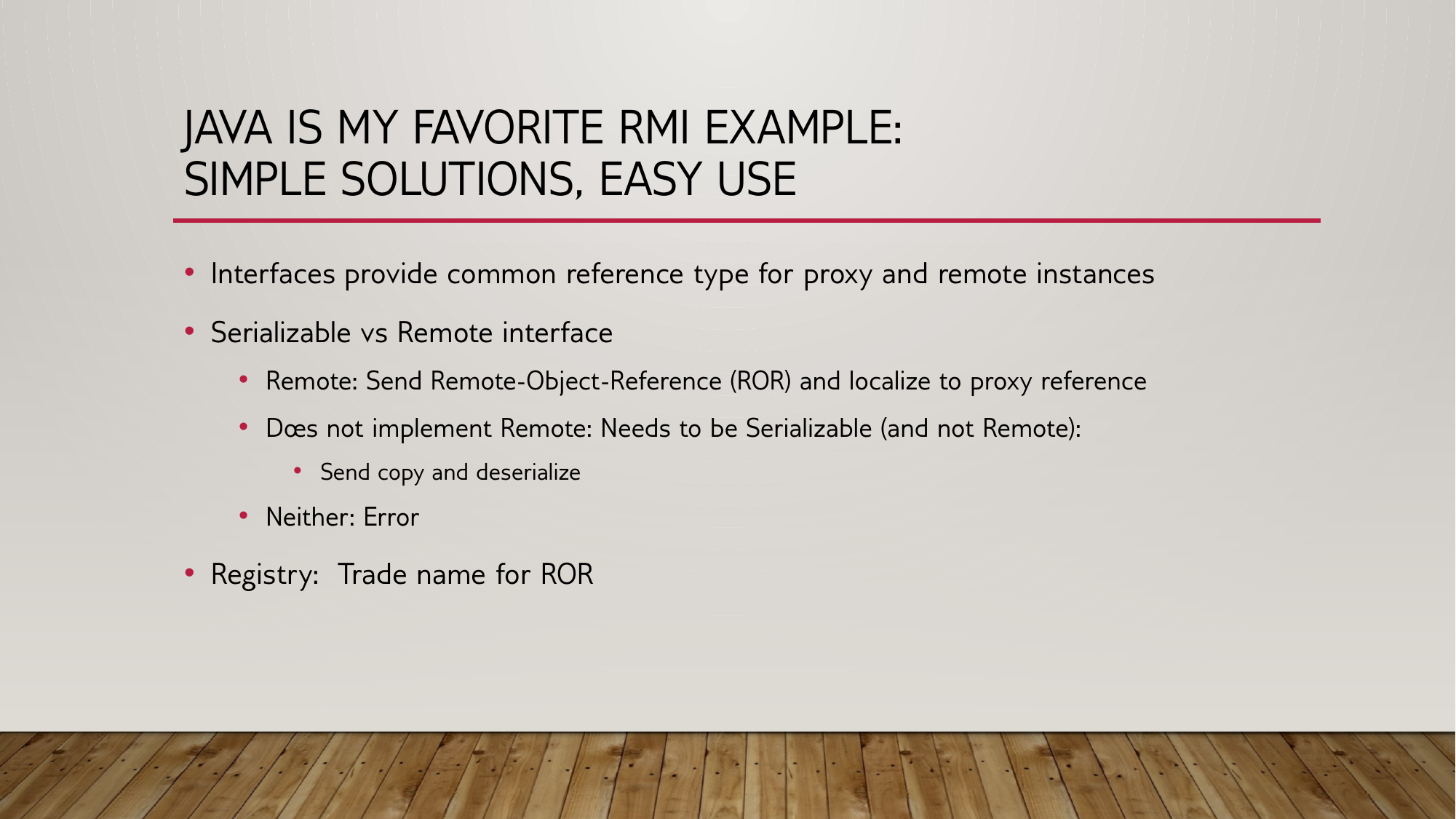

# Java is my favorite rmi example: Simple solutions, Easy Use
Interfaces provide common reference type for proxy and remote instances
Serializable vs Remote interface
Remote: Send Remote-Object-Reference (ROR) and localize to proxy reference
Does not implement Remote: Needs to be Serializable (and not Remote):
Send copy and deserialize
Neither: Error
Registry:  Trade name for ROR